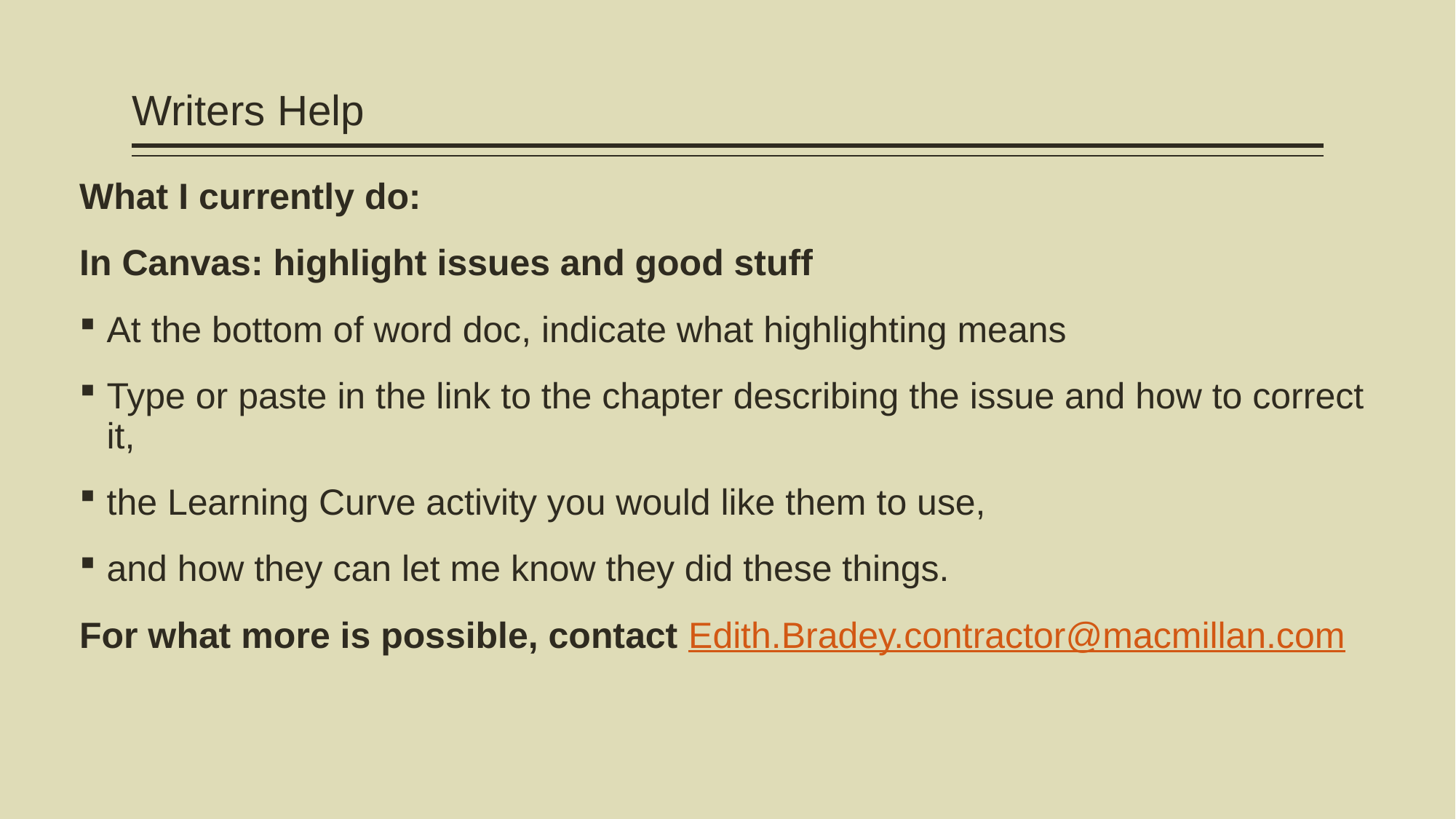

# Writers Help
What I currently do:
In Canvas: highlight issues and good stuff
At the bottom of word doc, indicate what highlighting means
Type or paste in the link to the chapter describing the issue and how to correct it,
the Learning Curve activity you would like them to use,
and how they can let me know they did these things.
For what more is possible, contact Edith.Bradey.contractor@macmillan.com